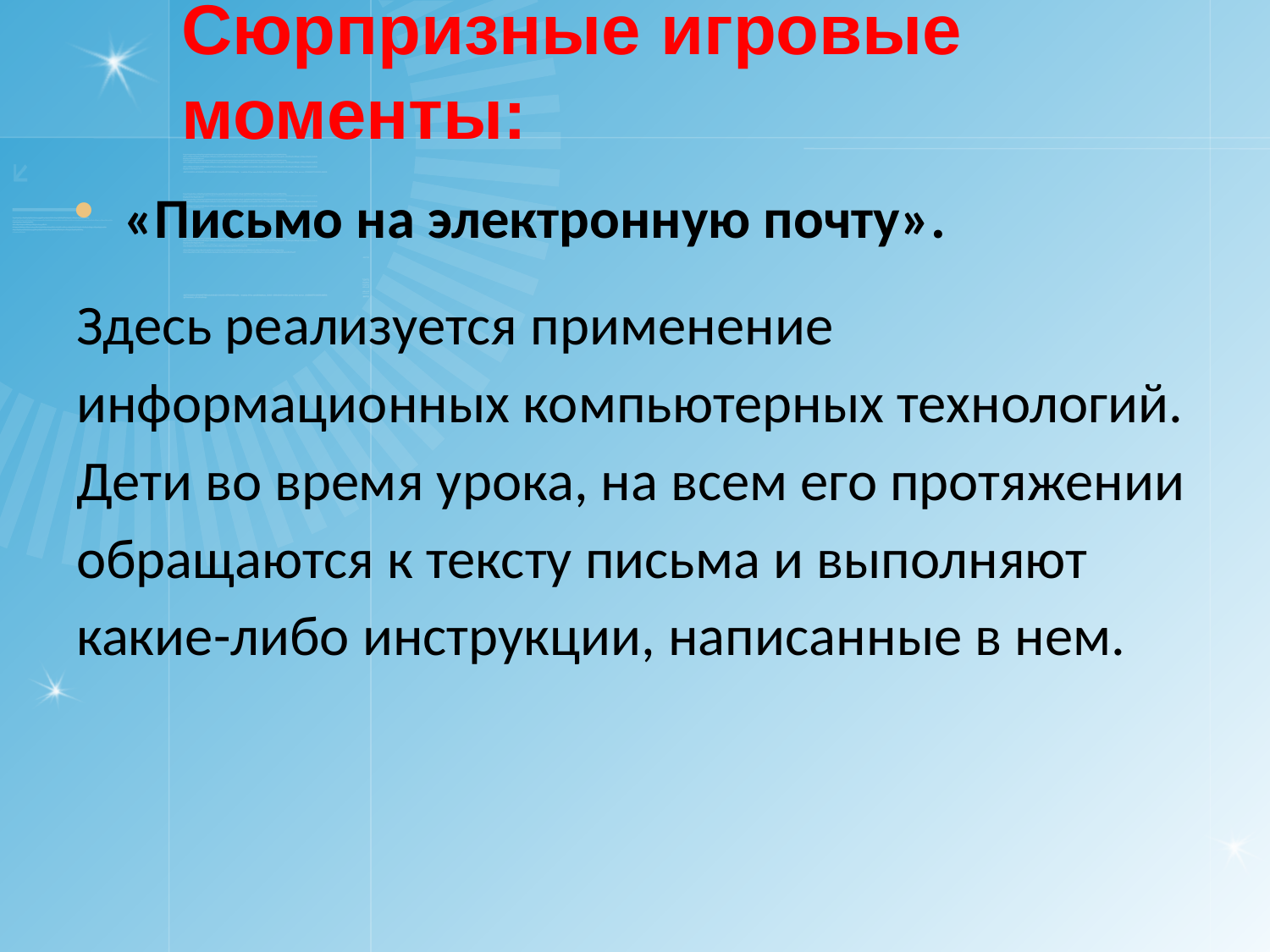

# Сюрпризные игровые моменты:
«Письмо на электронную почту».
Здесь реализуется применение информационных компьютерных технологий. Дети во время урока, на всем его протяжении обращаются к тексту письма и выполняют какие-либо инструкции, написанные в нем.